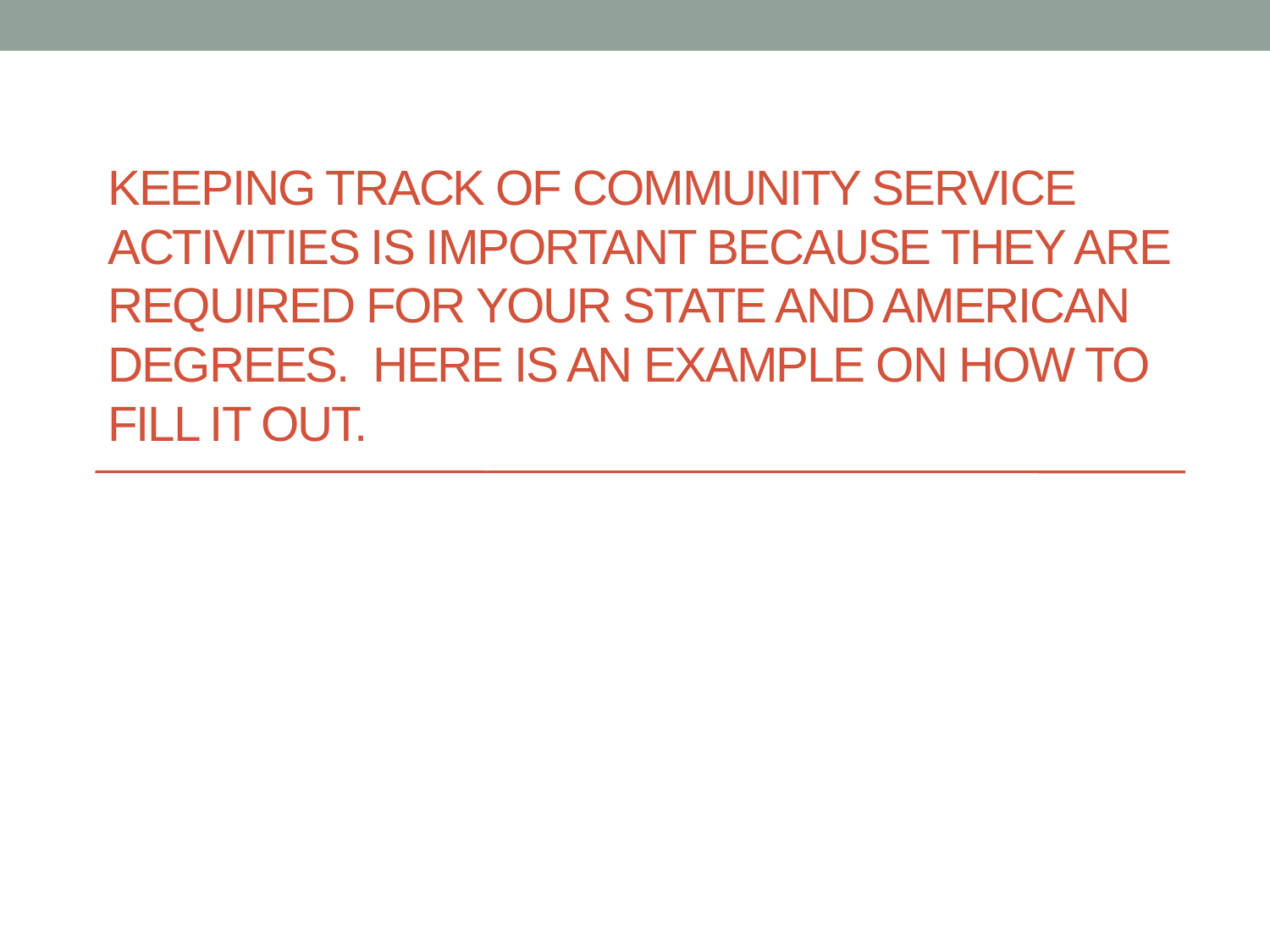

# Keeping track of community service activities is important because they are required for your State and American Degrees.  Here is an example on how to fill it out.